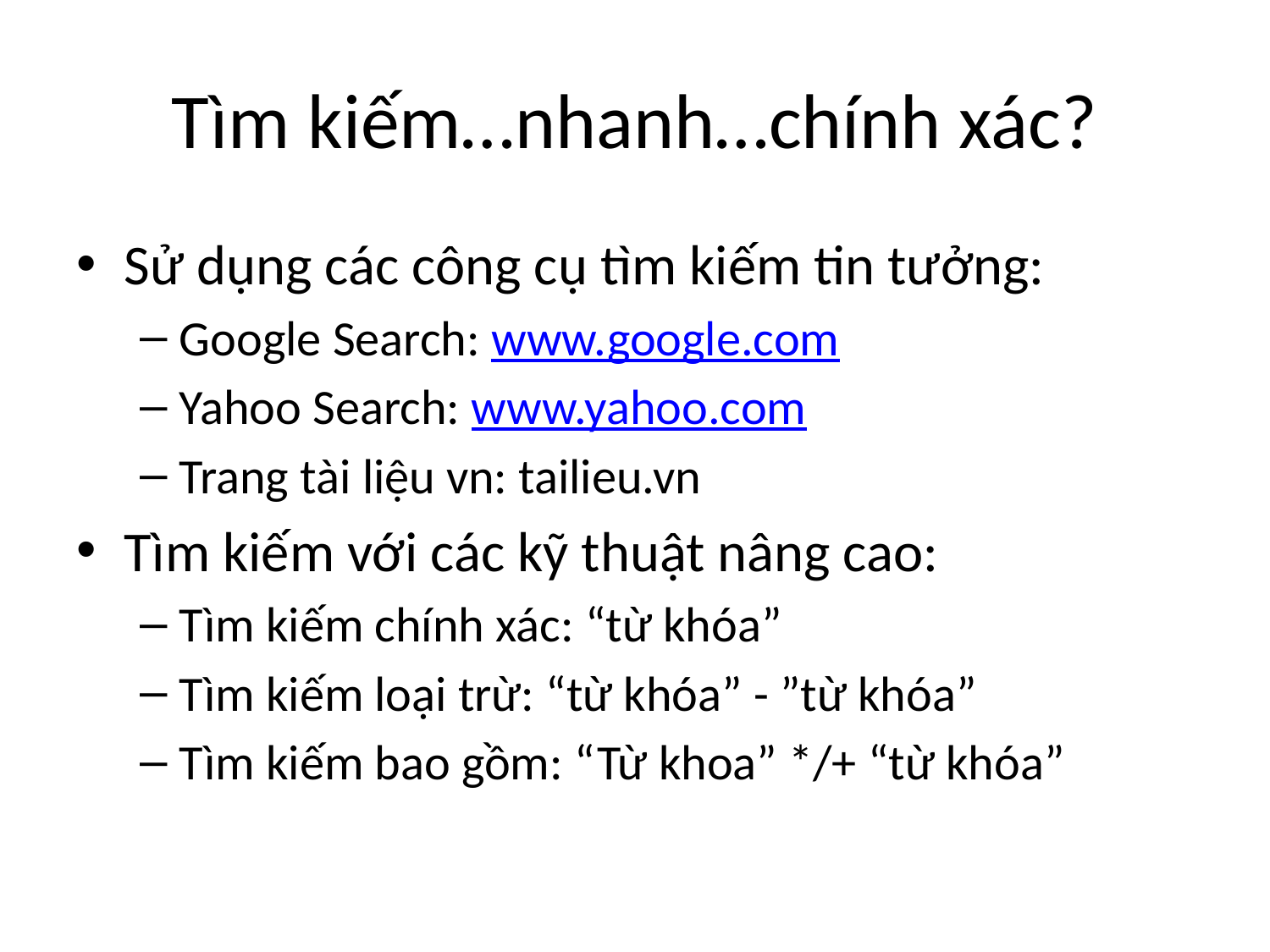

# Tìm kiếm…nhanh…chính xác?
Sử dụng các công cụ tìm kiếm tin tưởng:
Google Search: www.google.com
Yahoo Search: www.yahoo.com
Trang tài liệu vn: tailieu.vn
Tìm kiếm với các kỹ thuật nâng cao:
Tìm kiếm chính xác: “từ khóa”
Tìm kiếm loại trừ: “từ khóa” - ”từ khóa”
Tìm kiếm bao gồm: “Từ khoa” */+ “từ khóa”